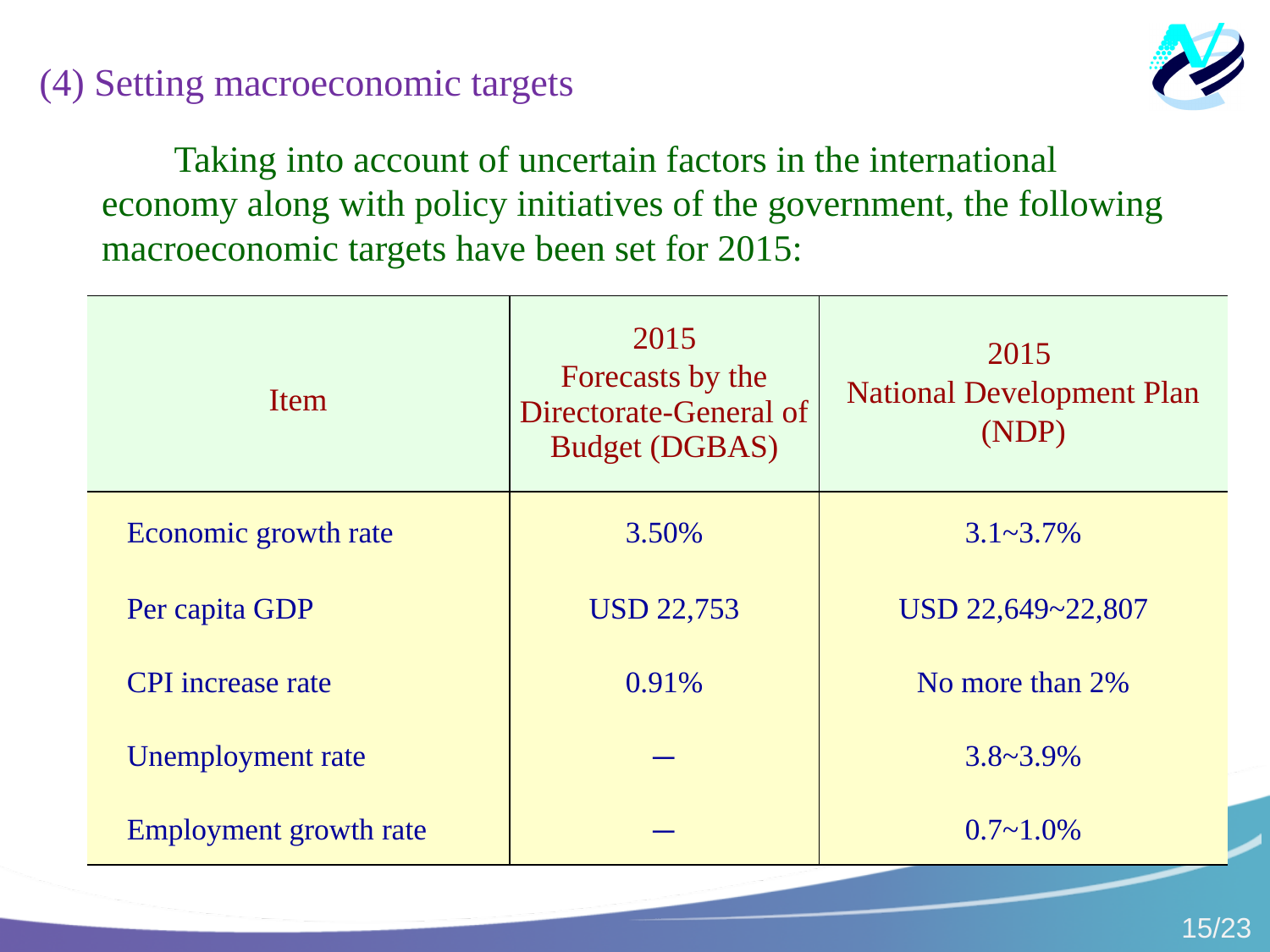

(4) Setting macroeconomic targets
Taking into account of uncertain factors in the international economy along with policy initiatives of the government, the following macroeconomic targets have been set for 2015:
| Item | 2015 Forecasts by the Directorate-General of Budget (DGBAS) | 2015 National Development Plan (NDP) |
| --- | --- | --- |
| Economic growth rate | 3.50% | 3.1~3.7% |
| Per capita GDP | USD 22,753 | USD 22,649~22,807 |
| CPI increase rate | 0.91% | No more than 2% |
| Unemployment rate | － | 3.8~3.9% |
| Employment growth rate | － | 0.7~1.0% |